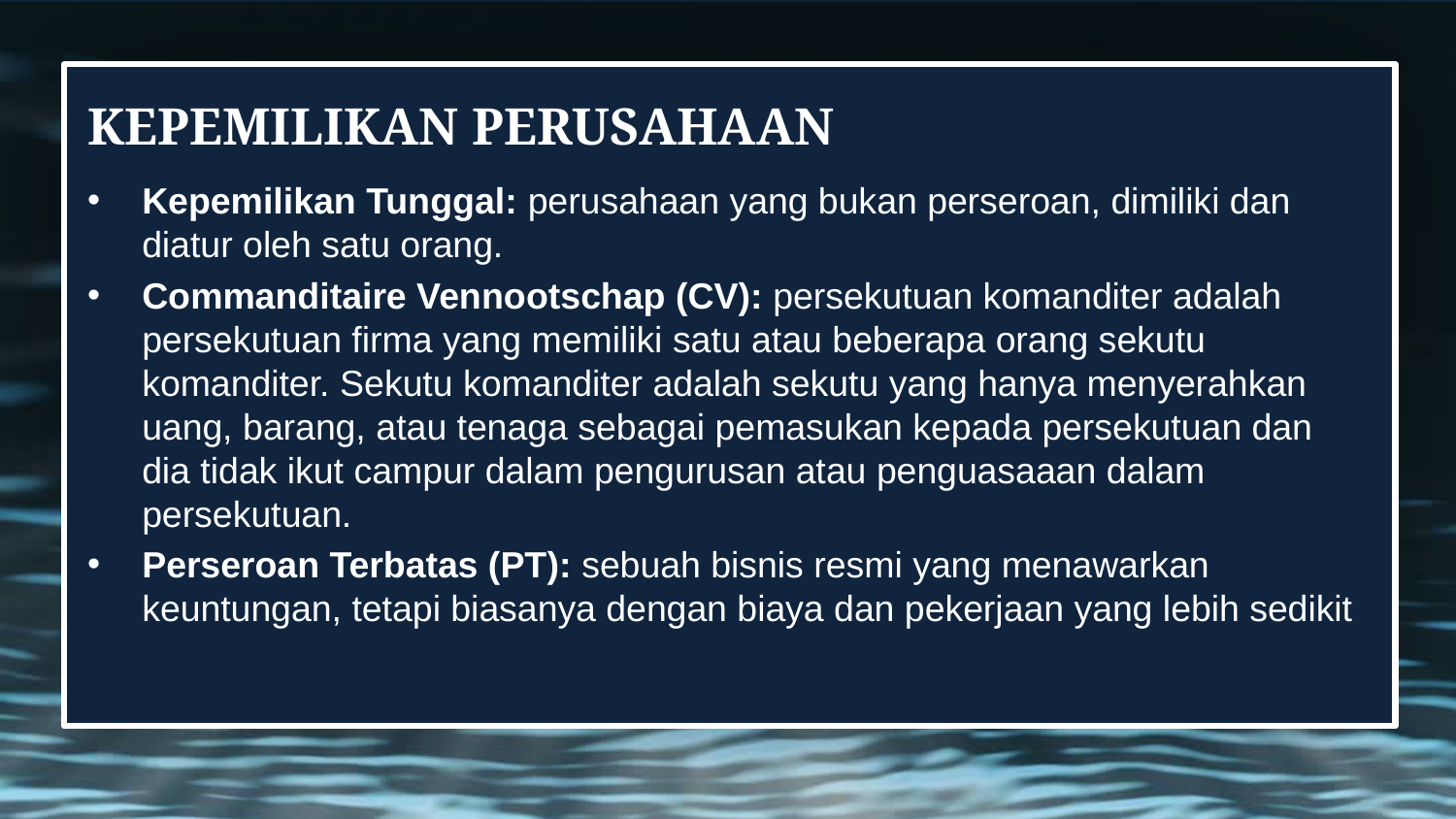

# KEPEMILIKAN PERUSAHAAN
Kepemilikan Tunggal: perusahaan yang bukan perseroan, dimiliki dan diatur oleh satu orang.
Commanditaire Vennootschap (CV): persekutuan komanditer adalah persekutuan firma yang memiliki satu atau beberapa orang sekutu komanditer. Sekutu komanditer adalah sekutu yang hanya menyerahkan uang, barang, atau tenaga sebagai pemasukan kepada persekutuan dan dia tidak ikut campur dalam pengurusan atau penguasaaan dalam persekutuan.
Perseroan Terbatas (PT): sebuah bisnis resmi yang menawarkan keuntungan, tetapi biasanya dengan biaya dan pekerjaan yang lebih sedikit